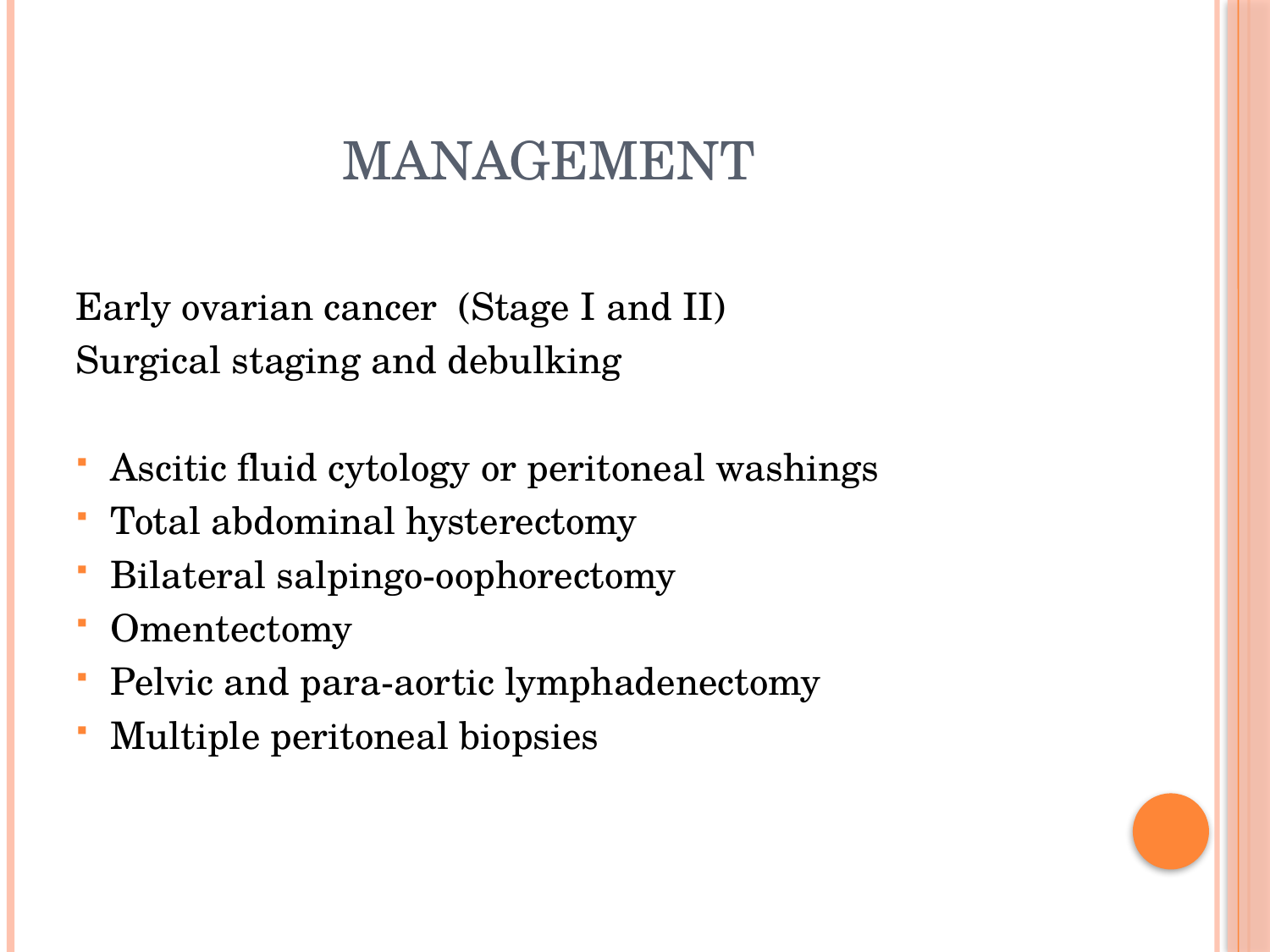

# MANAGEMENT

Early ovarian cancer  (Stage I and II)
Surgical staging and debulking

Ascitic fluid cytology or peritoneal washings
Total abdominal hysterectomy
Bilateral salpingo-oophorectomy
Omentectomy
Pelvic and para-aortic lymphadenectomy
Multiple peritoneal biopsies